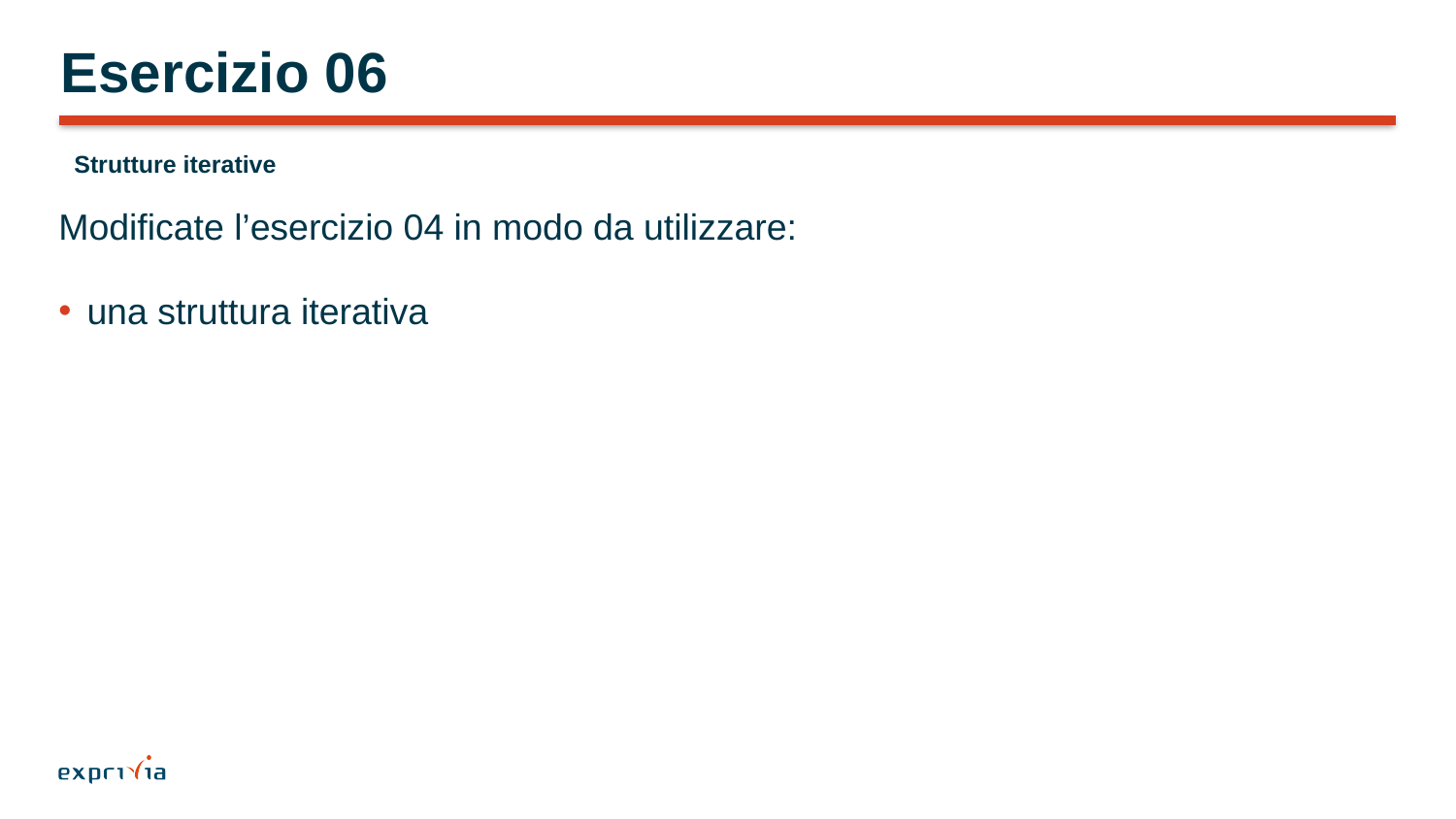

# Esercizio 06
Strutture iterative
Modificate l’esercizio 04 in modo da utilizzare:

una struttura iterativa